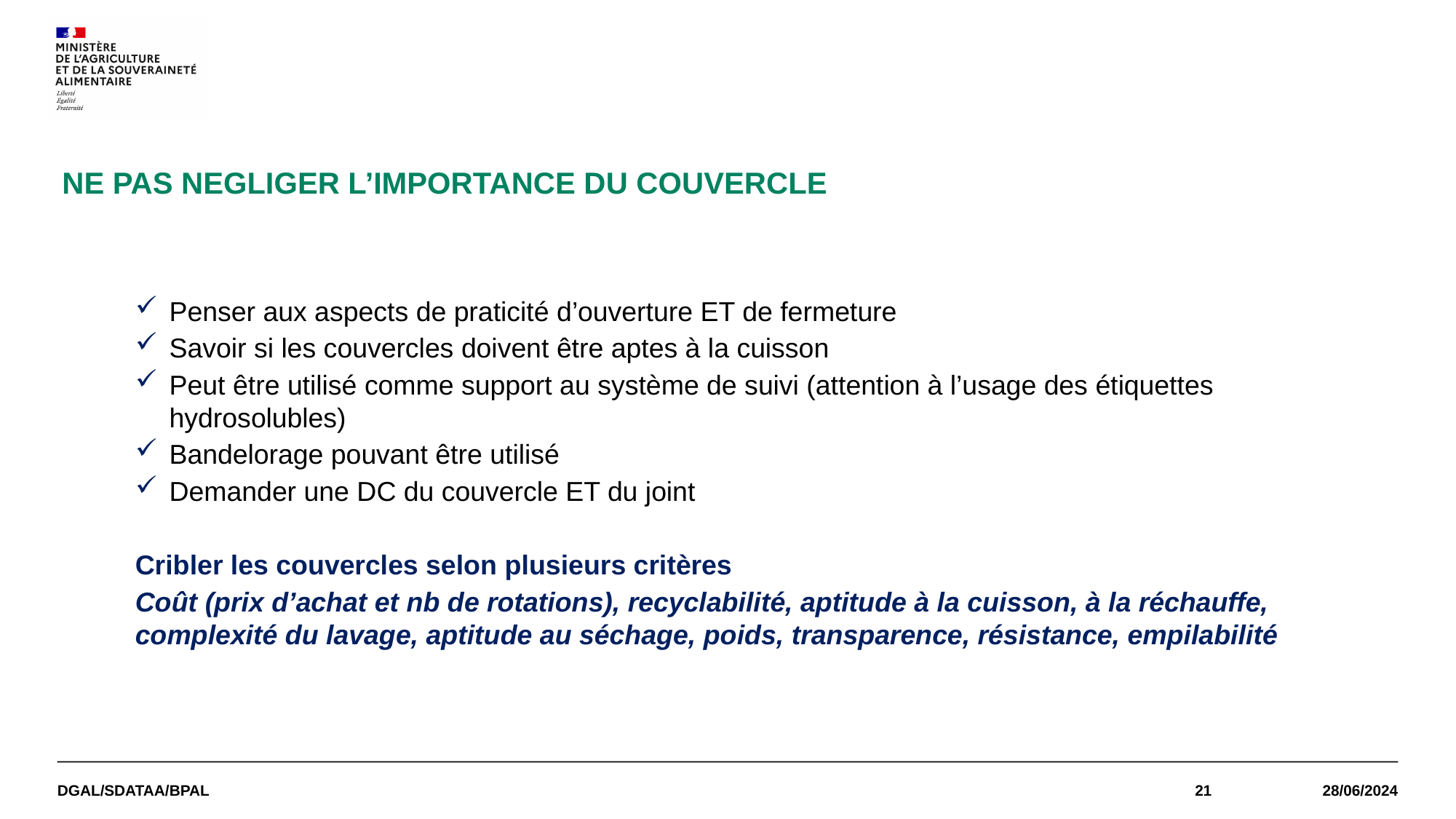

# NE PAS NEGLIGER L’IMPORTANCE DU COUVERCLE

Penser aux aspects de praticité d’ouverture ET de fermeture
Savoir si les couvercles doivent être aptes à la cuisson
Peut être utilisé comme support au système de suivi (attention à l’usage des étiquettes hydrosolubles)
Bandelorage pouvant être utilisé
Demander une DC du couvercle ET du joint

Cribler les couvercles selon plusieurs critères
Coût (prix d’achat et nb de rotations), recyclabilité, aptitude à la cuisson, à la réchauffe, complexité du lavage, aptitude au séchage, poids, transparence, résistance, empilabilité

DGAL/SDATAA/BPAL
21
28/06/2024